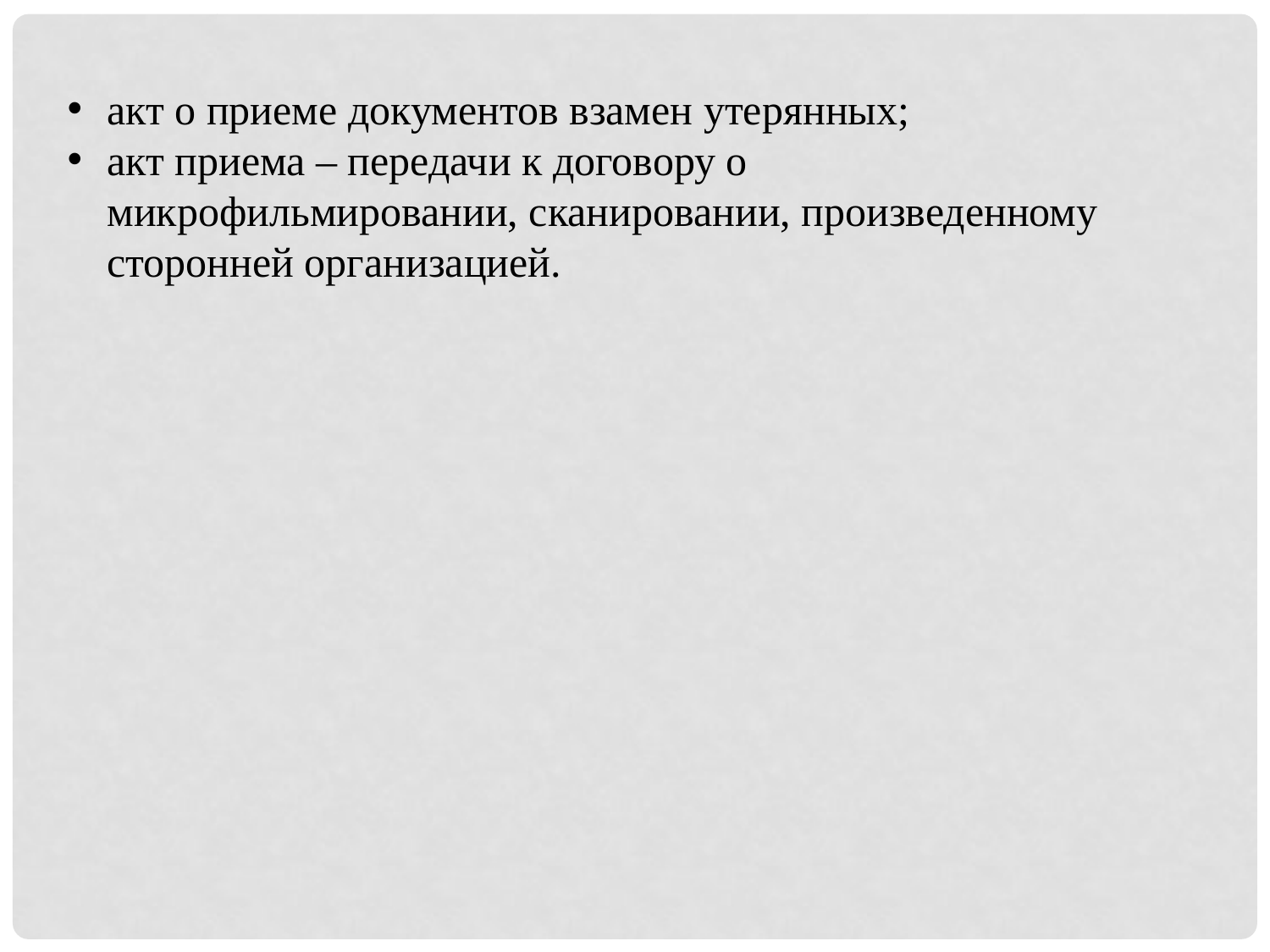

акт о приеме документов взамен утерянных;
акт приема – передачи к договору о микрофильмировании, сканировании, произведенному сторонней организацией.